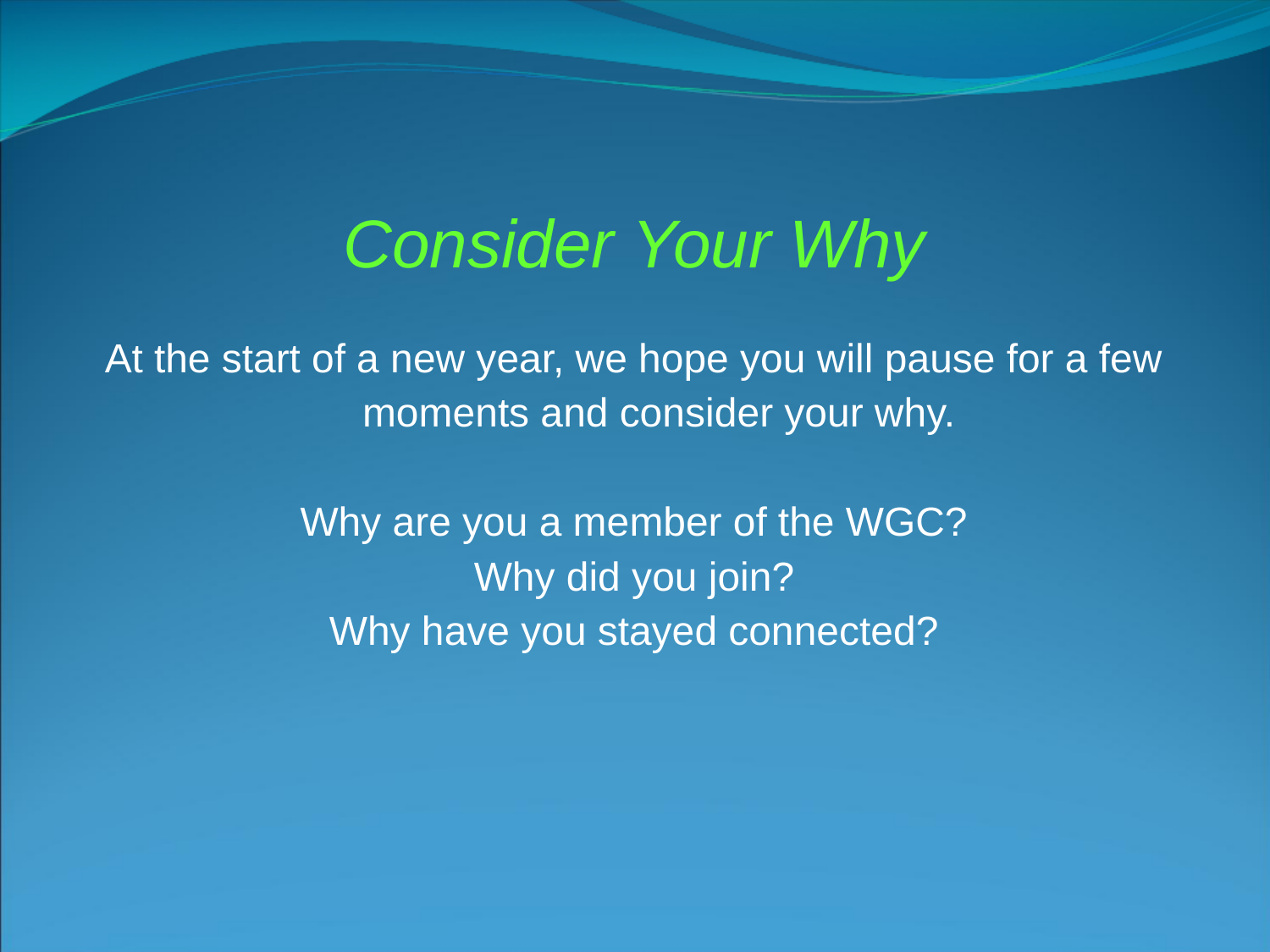

Consider Your Why

At the start of a new year, we hope you will pause for a few moments and consider your why.

Why are you a member of the WGC?
Why did you join?
Why have you stayed connected?